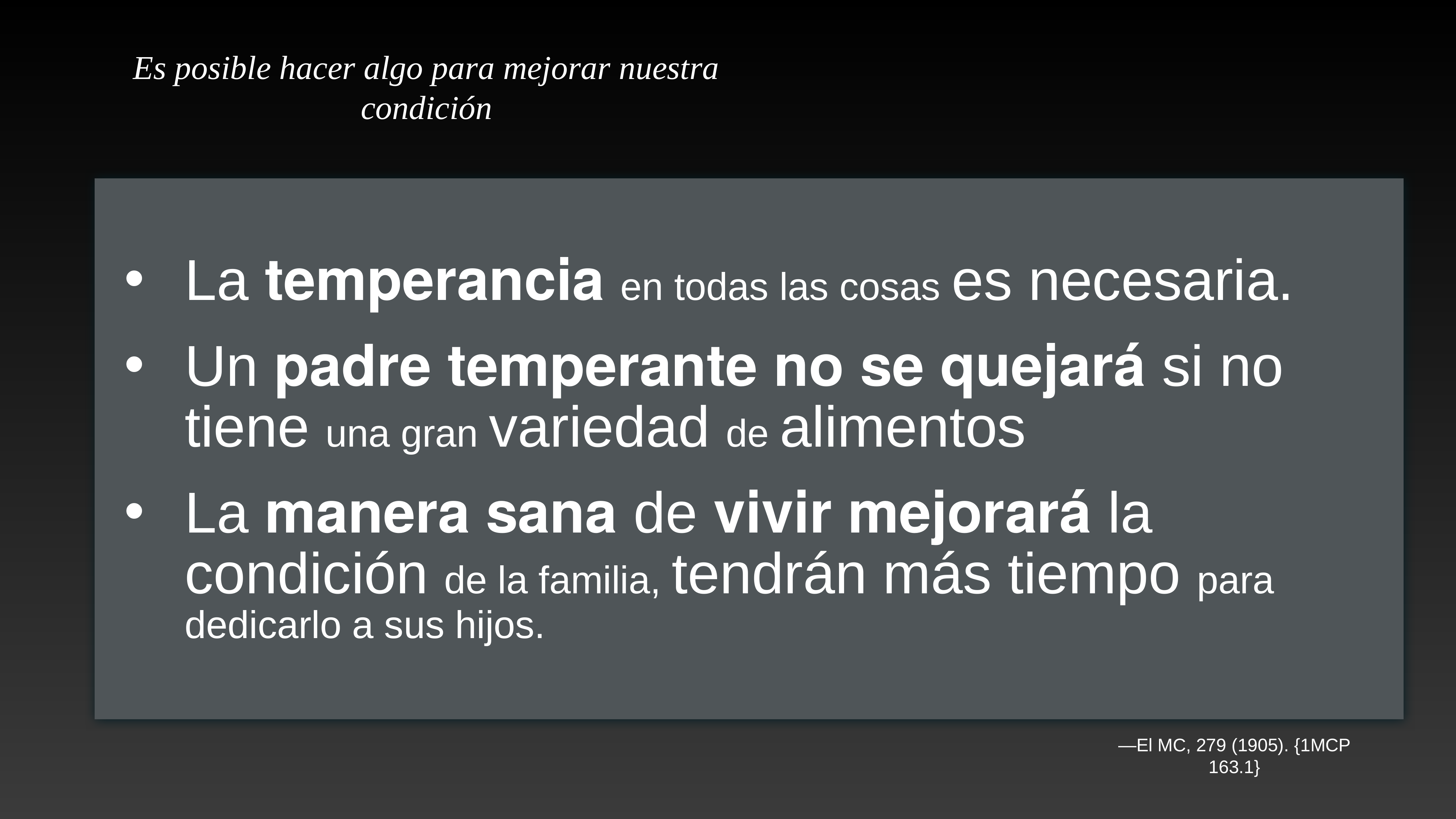

Es posible hacer algo para mejorar nuestra condición

La temperancia en todas las cosas es necesaria.
Un padre temperante no se quejará si no tiene una gran variedad de alimentos
La manera sana de vivir mejorará la condición de la familia, tendrán más tiempo para dedicarlo a sus hijos.
—El MC, 279 (1905). {1MCP 163.1}